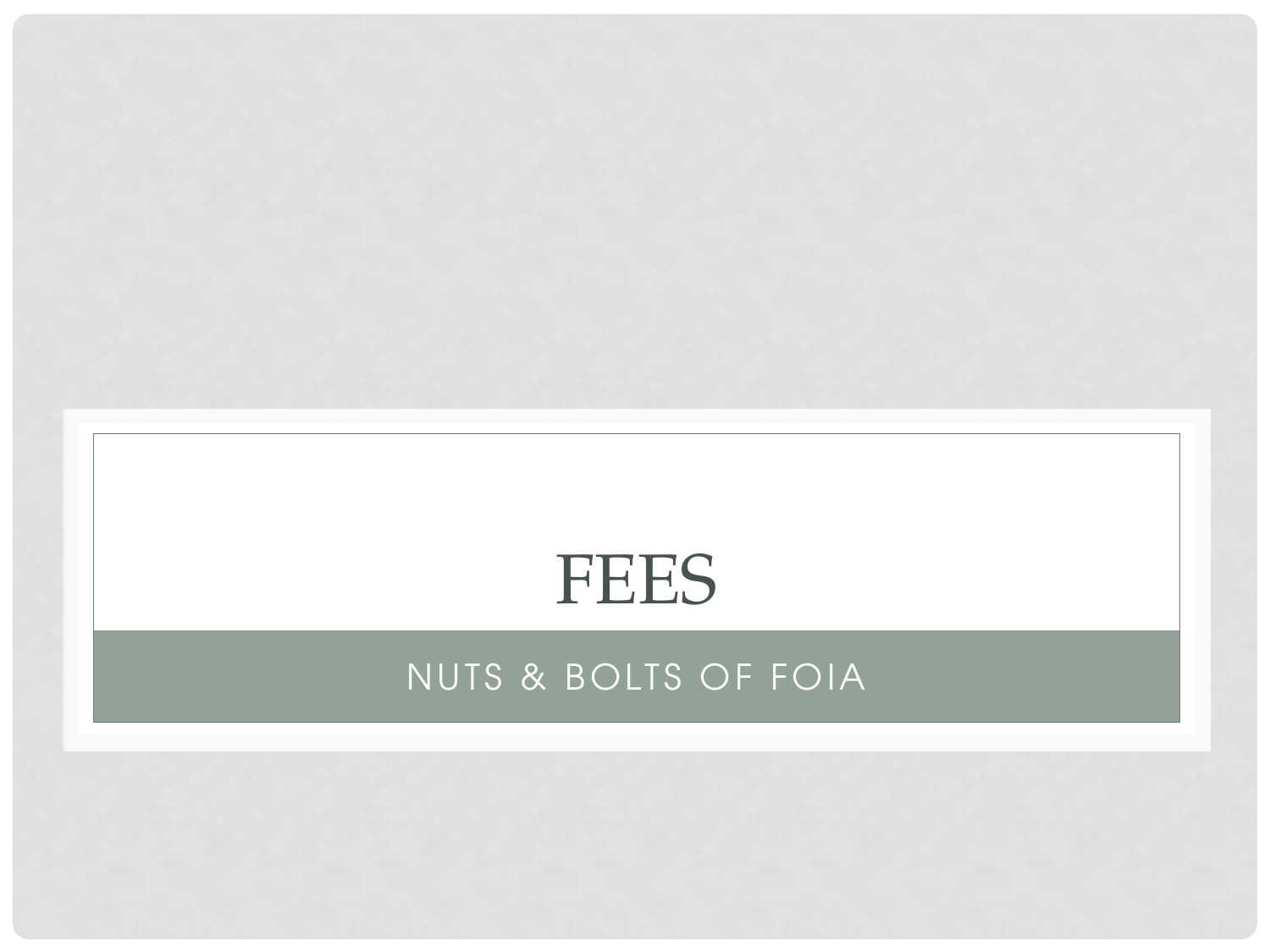

# FEES
NUTS & BOLTS OF FOIA